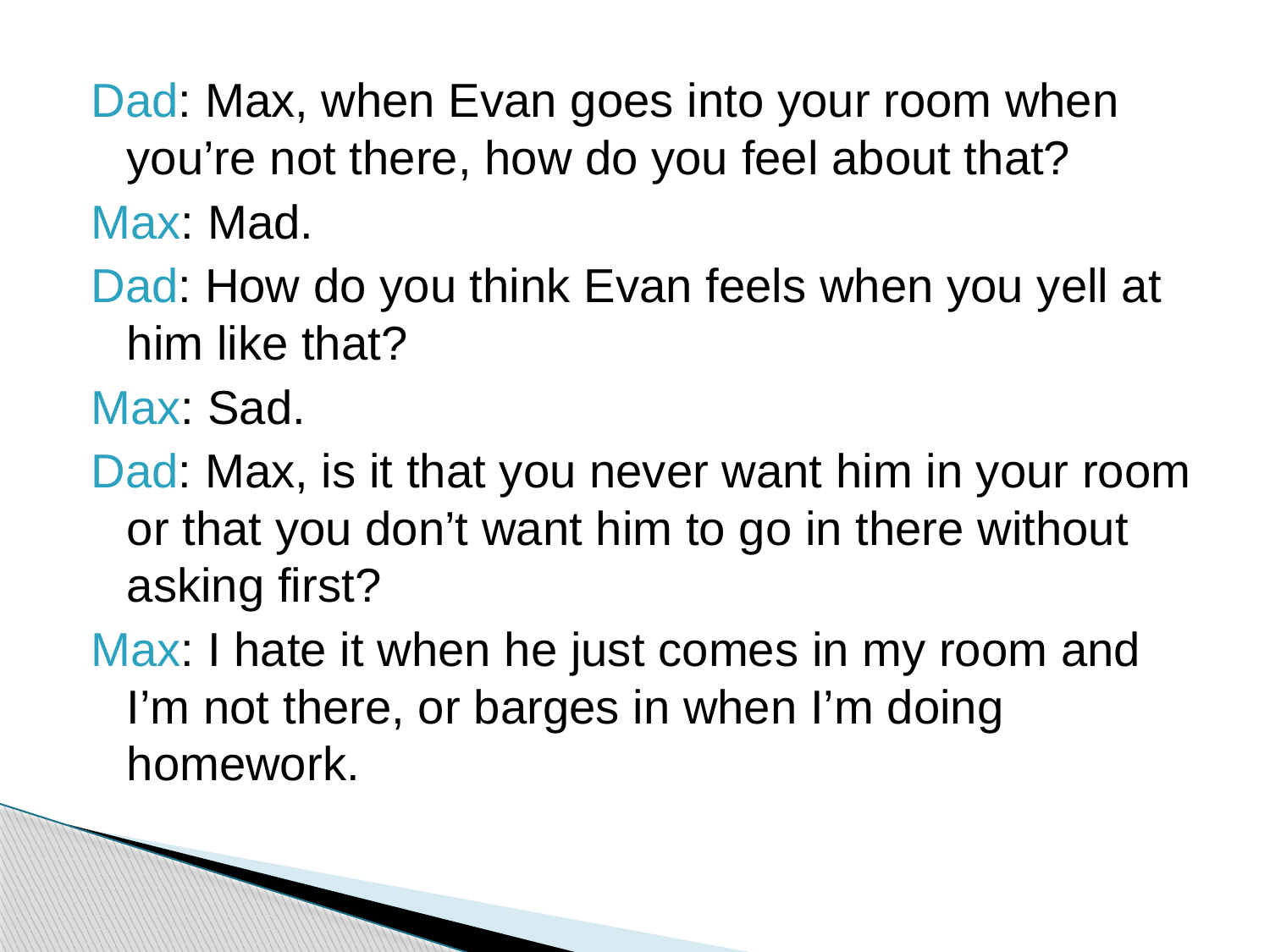

Dad: Max, when Evan goes into your room when you’re not there, how do you feel about that?
Max: Mad.
Dad: How do you think Evan feels when you yell at him like that?
Max: Sad.
Dad: Max, is it that you never want him in your room or that you don’t want him to go in there without asking first?
Max: I hate it when he just comes in my room and I’m not there, or barges in when I’m doing homework.